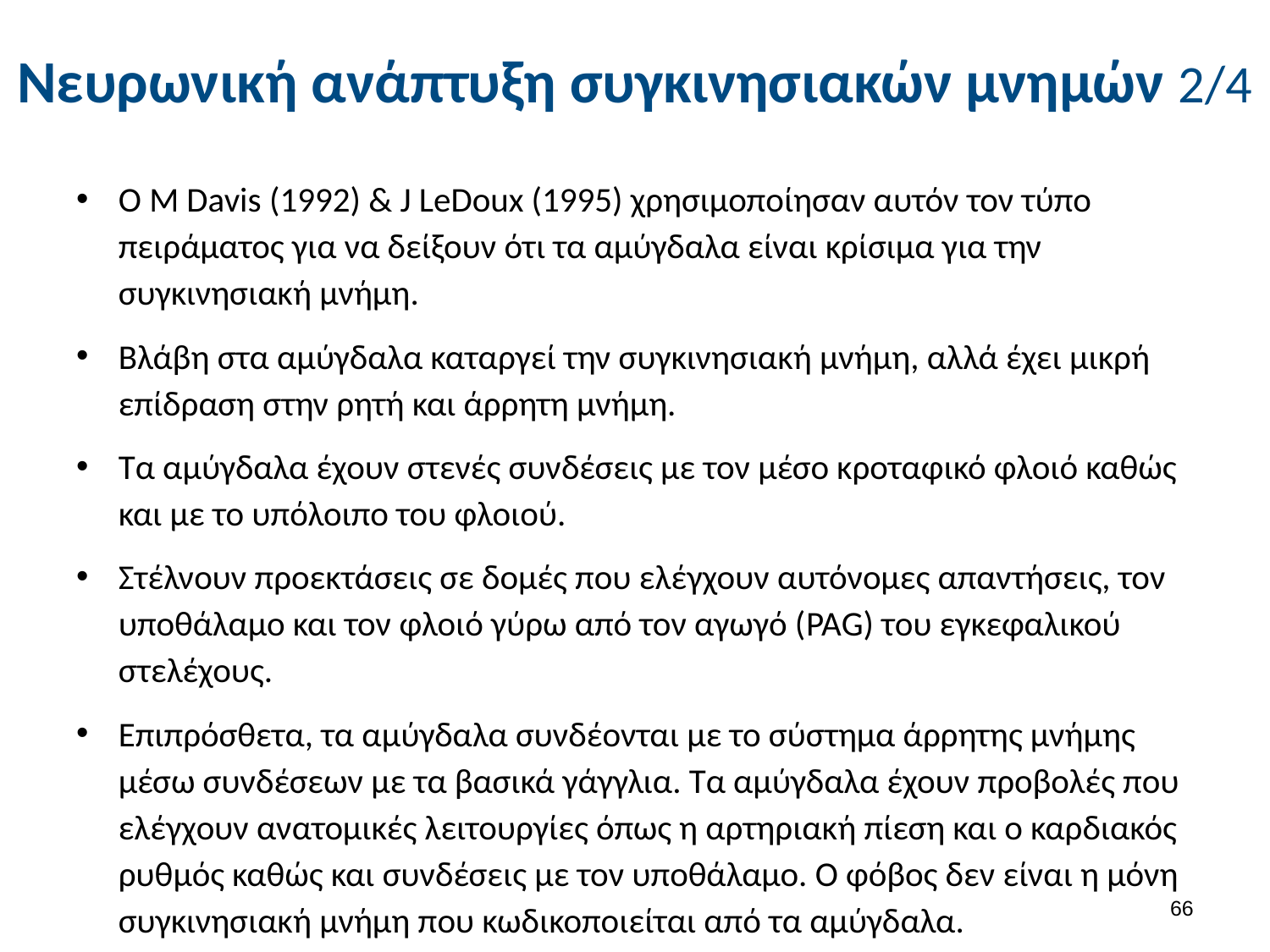

# Νευρωνική ανάπτυξη συγκινησιακών μνημών 2/4
Ο M Davis (1992) & J LeDoux (1995) χρησιμοποίησαν αυτόν τον τύπο πειράματος για να δείξουν ότι τα αμύγδαλα είναι κρίσιμα για την συγκινησιακή μνήμη.
Βλάβη στα αμύγδαλα καταργεί την συγκινησιακή μνήμη, αλλά έχει μικρή επίδραση στην ρητή και άρρητη μνήμη.
Τα αμύγδαλα έχουν στενές συνδέσεις με τον μέσο κροταφικό φλοιό καθώς και με το υπόλοιπο του φλοιού.
Στέλνουν προεκτάσεις σε δομές που ελέγχουν αυτόνομες απαντήσεις, τον υποθάλαμο και τον φλοιό γύρω από τον αγωγό (PAG) του εγκεφαλικού στελέχους.
Επιπρόσθετα, τα αμύγδαλα συνδέονται με το σύστημα άρρητης μνήμης μέσω συνδέσεων με τα βασικά γάγγλια. Τα αμύγδαλα έχουν προβολές που ελέγχουν ανατομικές λειτουργίες όπως η αρτηριακή πίεση και ο καρδιακός ρυθμός καθώς και συνδέσεις με τον υποθάλαμο. Ο φόβος δεν είναι η μόνη συγκινησιακή μνήμη που κωδικοποιείται από τα αμύγδαλα.

66